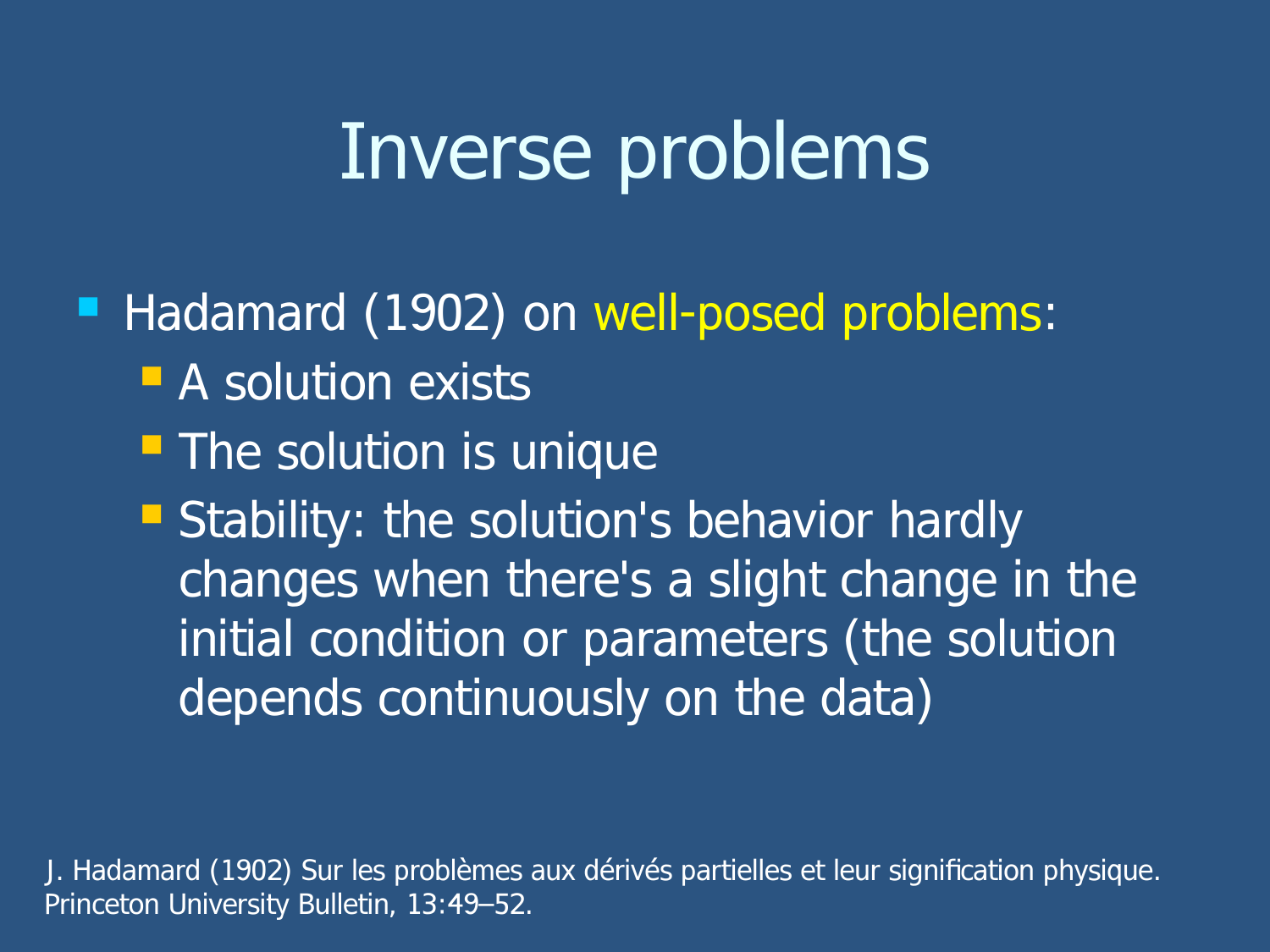

# Inverse problems
Hadamard (1902) on well-posed problems:
A solution exists
The solution is unique
Stability: the solution's behavior hardly changes when there's a slight change in the initial condition or parameters (the solution depends continuously on the data)

J. Hadamard (1902) Sur les problèmes aux dérivés partielles et leur signification physique. Princeton University Bulletin, 13:49–52.